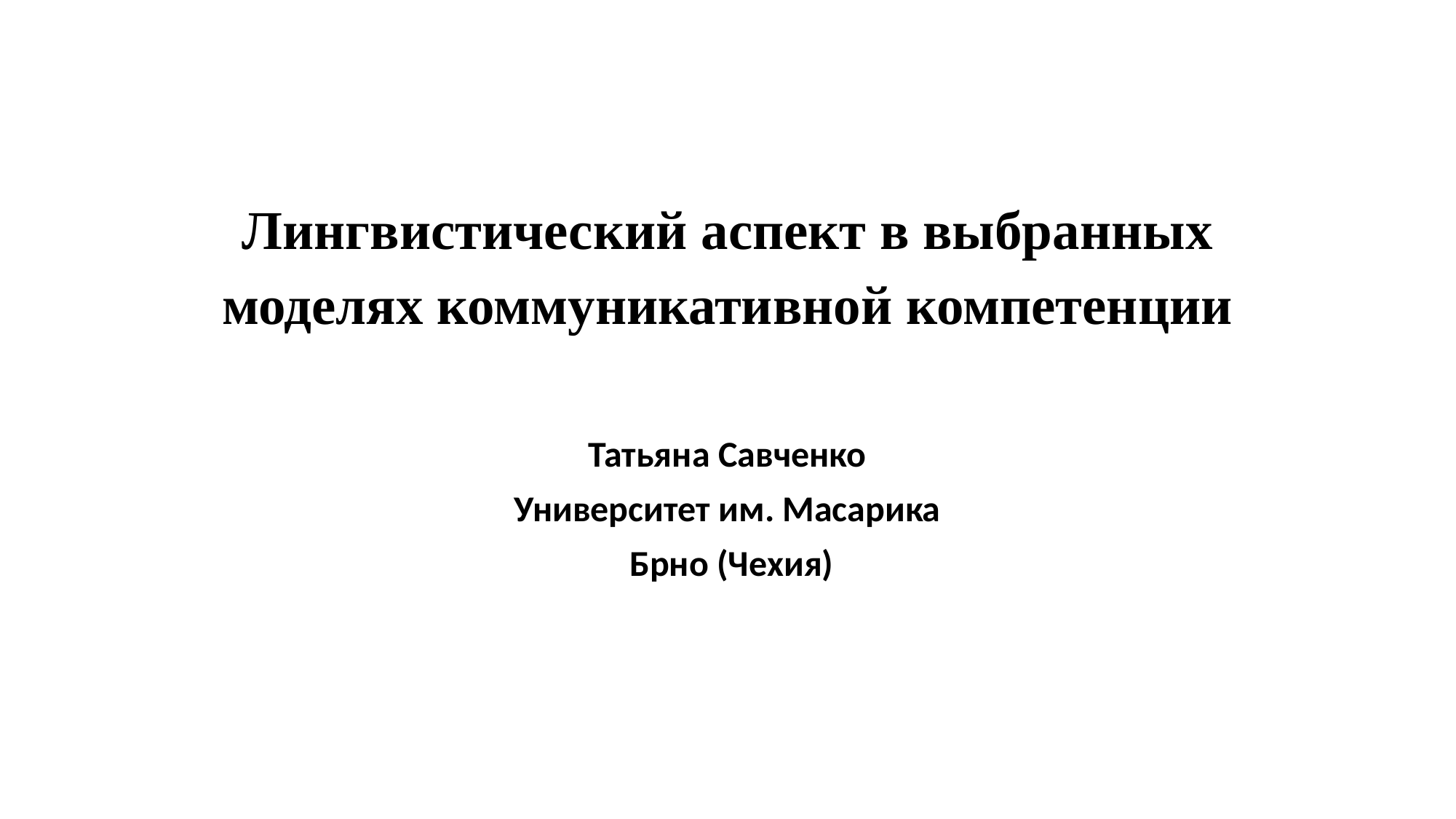

# Лингвистический аспект в выбранных моделях коммуникативной компетенции
Татьяна Савченко
Университет им. Масарика
 Брно (Чехия)